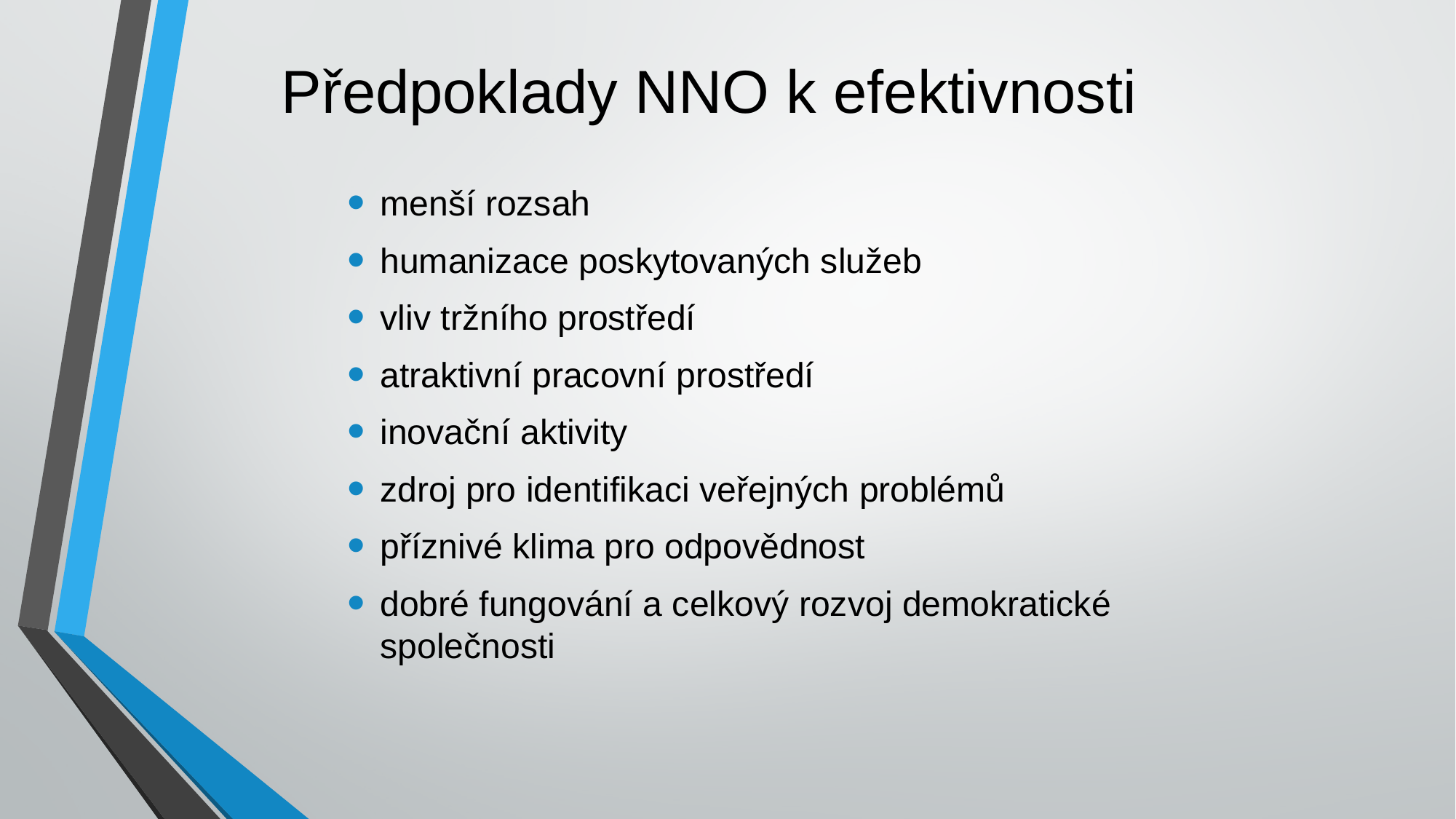

# Předpoklady NNO k efektivnosti
menší rozsah
humanizace poskytovaných služeb
vliv tržního prostředí
atraktivní pracovní prostředí
inovační aktivity
zdroj pro identifikaci veřejných problémů
příznivé klima pro odpovědnost
dobré fungování a celkový rozvoj demokratické společnosti